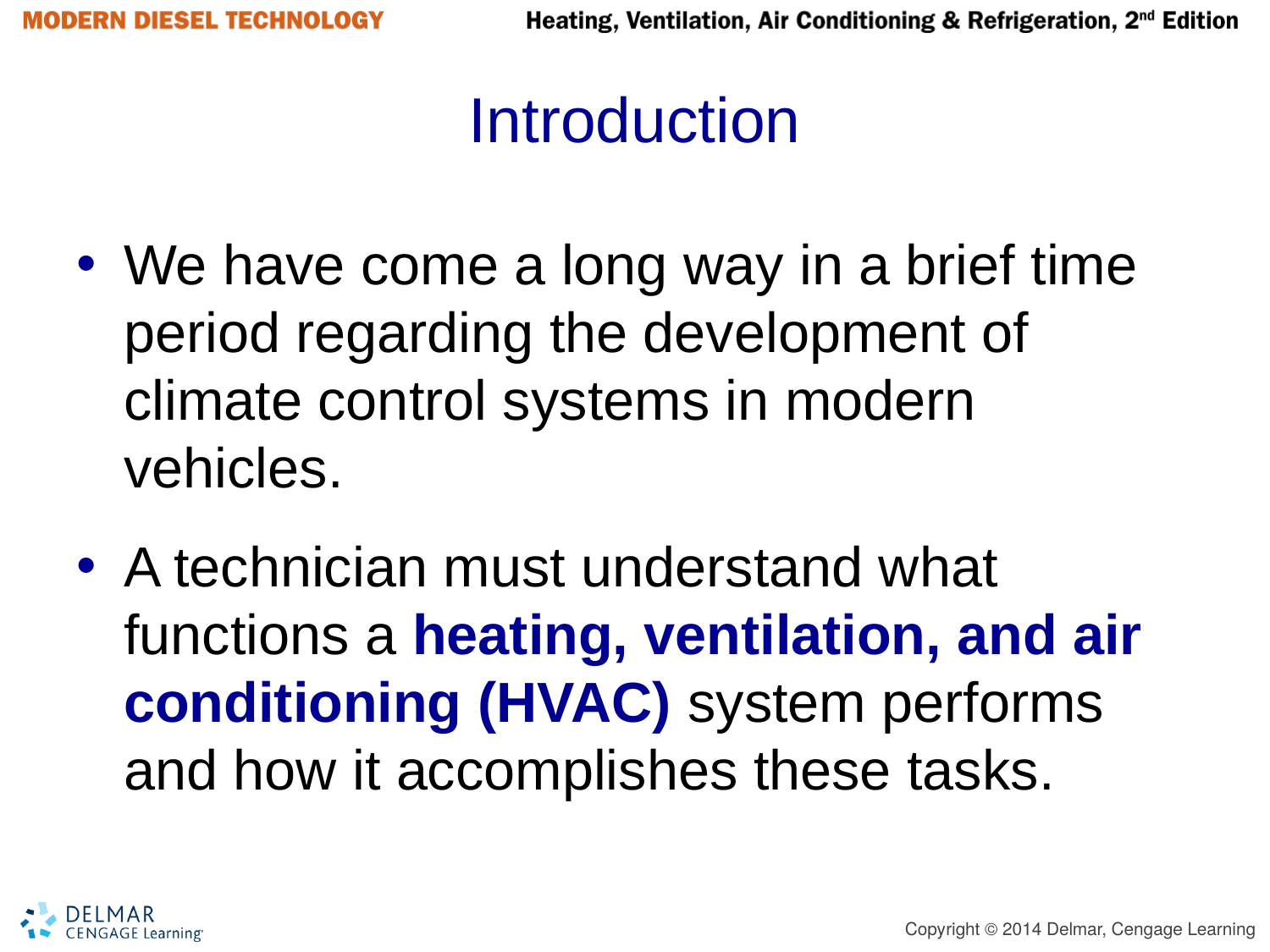

# Introduction
We have come a long way in a brief time period regarding the development of climate control systems in modern vehicles.
A technician must understand what functions a heating, ventilation, and air conditioning (HVAC) system performs and how it accomplishes these tasks.